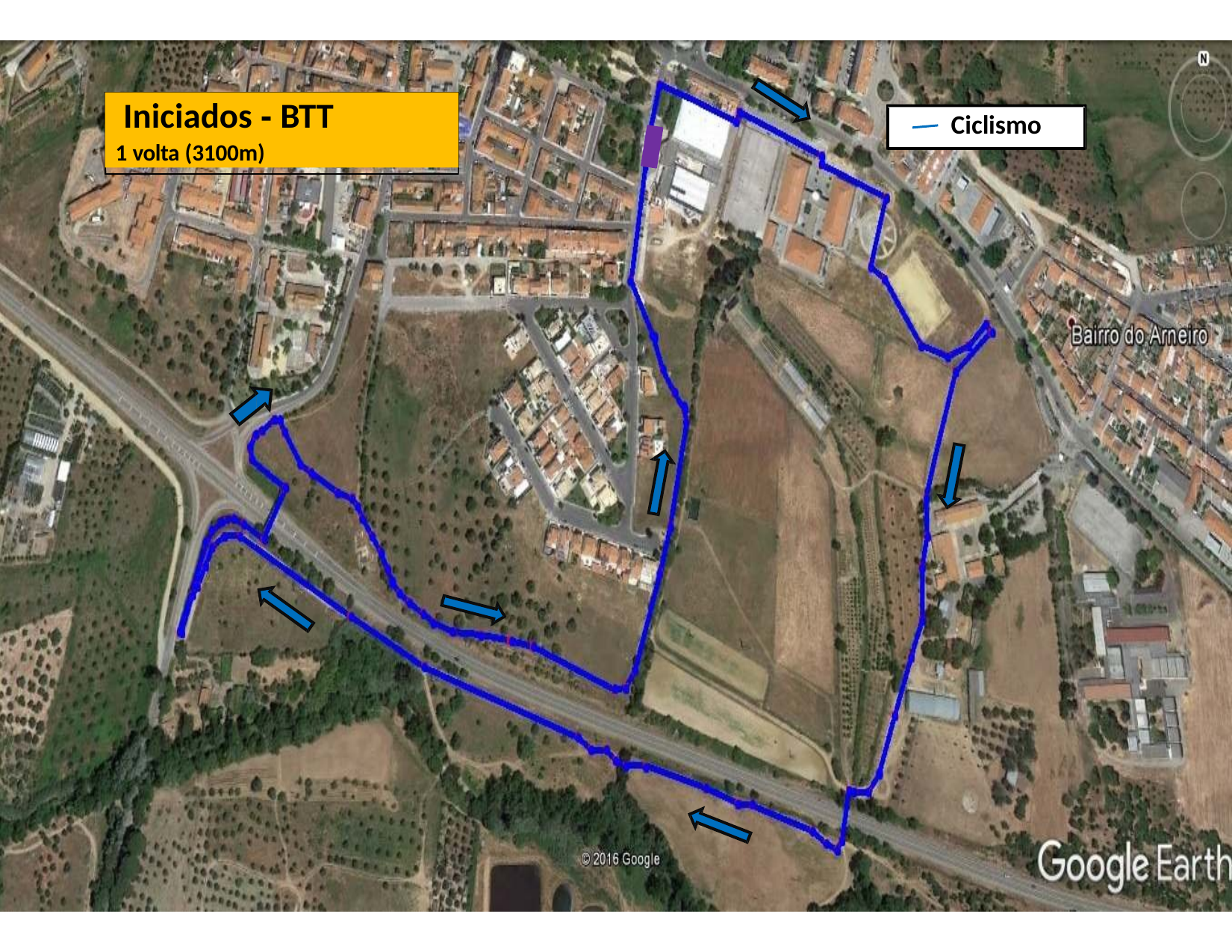

# Iniciados ‐ BTT
1 volta (3100m)

Ciclismo